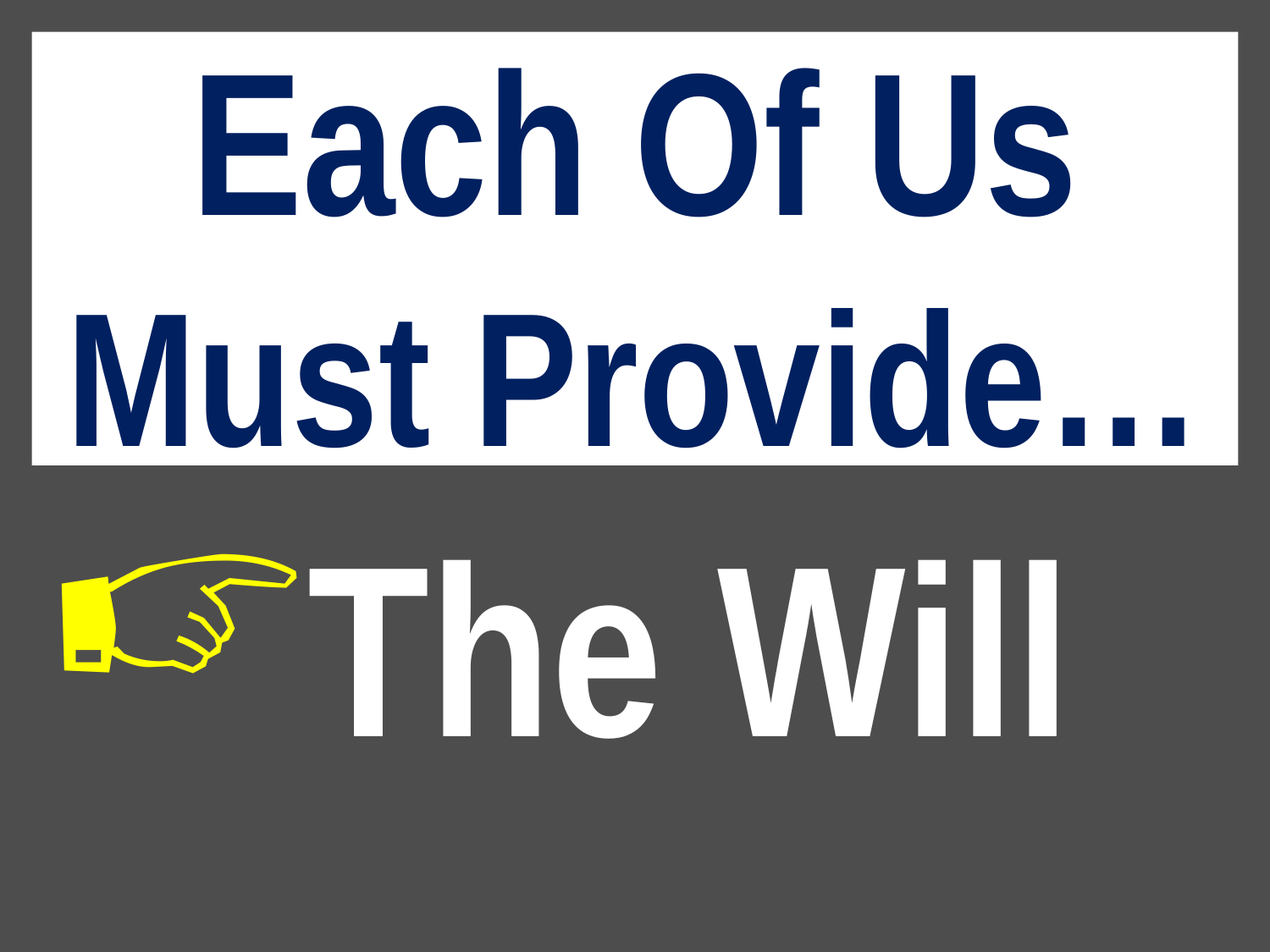

# Each Of Us Must Provide…
The Will